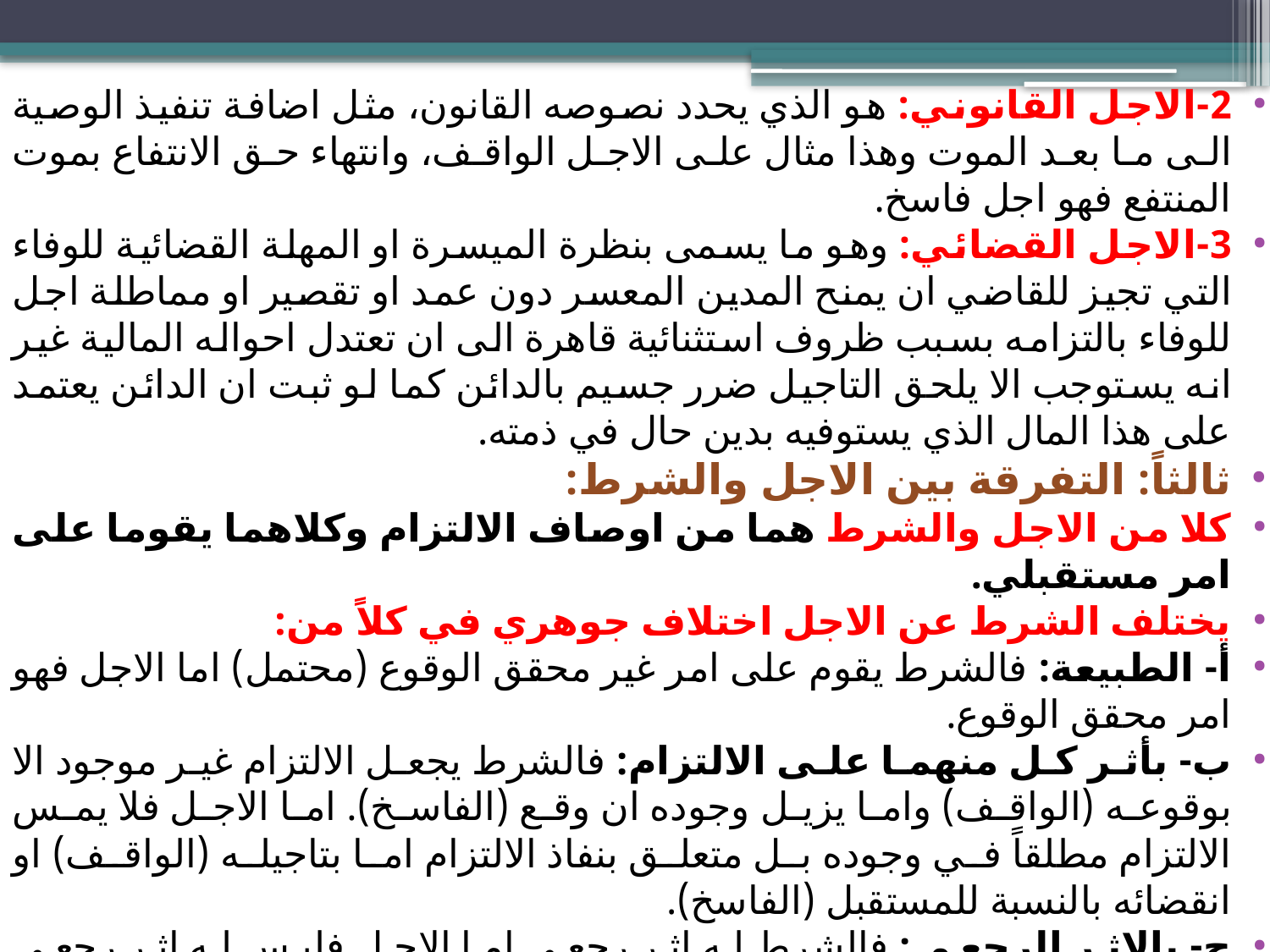

2-الاجل القانوني: هو الذي يحدد نصوصه القانون، مثل اضافة تنفيذ الوصية الى ما بعد الموت وهذا مثال على الاجل الواقف، وانتهاء حق الانتفاع بموت المنتفع فهو اجل فاسخ.
3-الاجل القضائي: وهو ما يسمى بنظرة الميسرة او المهلة القضائية للوفاء التي تجيز للقاضي ان يمنح المدين المعسر دون عمد او تقصير او مماطلة اجل للوفاء بالتزامه بسبب ظروف استثنائية قاهرة الى ان تعتدل احواله المالية غير انه يستوجب الا يلحق التاجيل ضرر جسيم بالدائن كما لو ثبت ان الدائن يعتمد على هذا المال الذي يستوفيه بدين حال في ذمته.
ثالثاً: التفرقة بين الاجل والشرط:
كلا من الاجل والشرط هما من اوصاف الالتزام وكلاهما يقوما على امر مستقبلي.
يختلف الشرط عن الاجل اختلاف جوهري في كلاً من:
أ- الطبيعة: فالشرط يقوم على امر غير محقق الوقوع (محتمل) اما الاجل فهو امر محقق الوقوع.
ب- بأثر كل منهما على الالتزام: فالشرط يجعل الالتزام غير موجود الا بوقوعه (الواقف) واما يزيل وجوده ان وقع (الفاسخ). اما الاجل فلا يمس الالتزام مطلقاً في وجوده بل متعلق بنفاذ الالتزام اما بتاجيله (الواقف) او انقضائه بالنسبة للمستقبل (الفاسخ).
ج- بالاثر الرجعي: فالشرط له اثر رجعي اما الاجل فليس له اثر رجعي فالاجل الفاسخ ينهي الالتزام كاملاً ويقتصر الاثر على المستقبل لا غير من وقت حلول الاجل ولا يزيله بالنسبة للماضي.
المطلب الثاني: الآثار التي تترتب على الاجل:
أولاً: الالتزام المقترن باجل واقف: هو التزام موجود وكامل ولكنه غير نافذ وغير مستحق الاداء الى ان يحل اجله فلا يقبل التنفيذ الجبري ولا الاختياري.